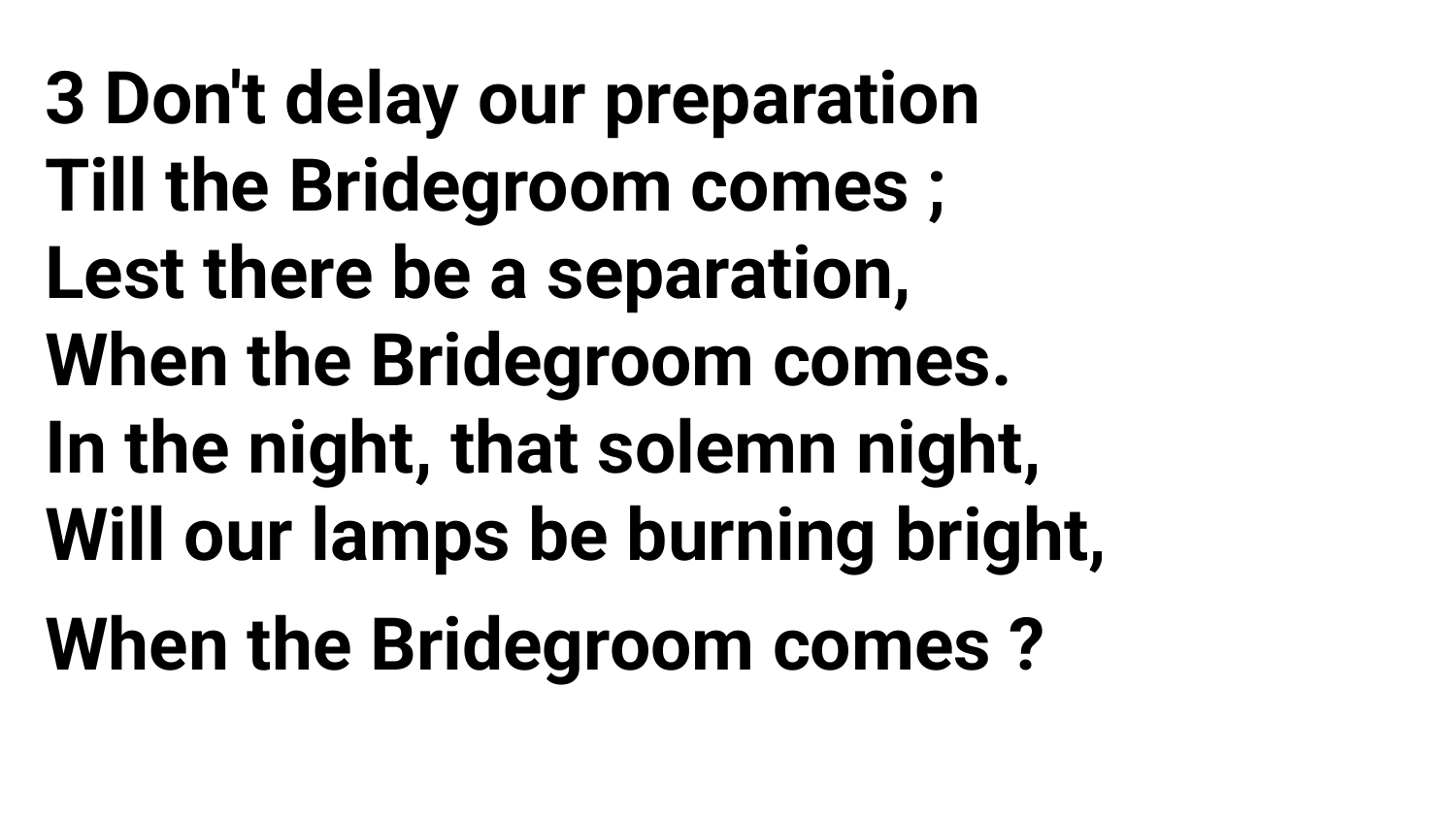

3 Don't delay our preparation
Till the Bridegroom comes ;
Lest there be a separation,
When the Bridegroom comes.
In the night, that solemn night,
Will our lamps be burning bright,
When the Bridegroom comes ?